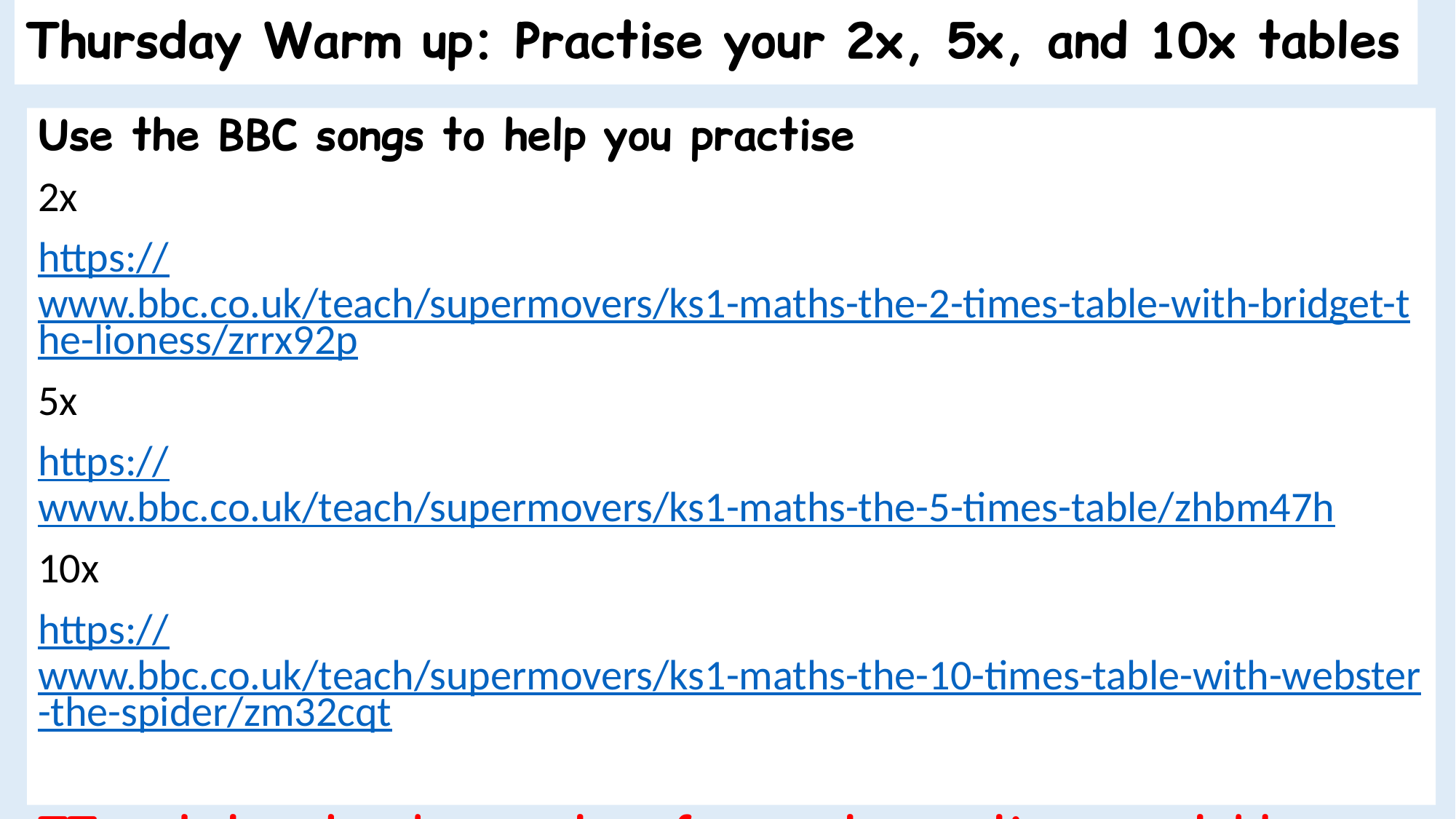

# Thursday Warm up: Practise your 2x, 5x, and 10x tables
Use the BBC songs to help you practise
2x
https://www.bbc.co.uk/teach/supermovers/ks1-maths-the-2-times-table-with-bridget-the-lioness/zrrx92p
5x
https://www.bbc.co.uk/teach/supermovers/ks1-maths-the-5-times-table/zhbm47h
10x
https://www.bbc.co.uk/teach/supermovers/ks1-maths-the-10-times-table-with-webster-the-spider/zm32cqt

TT rockstars has been set up for you to practise your tables
31